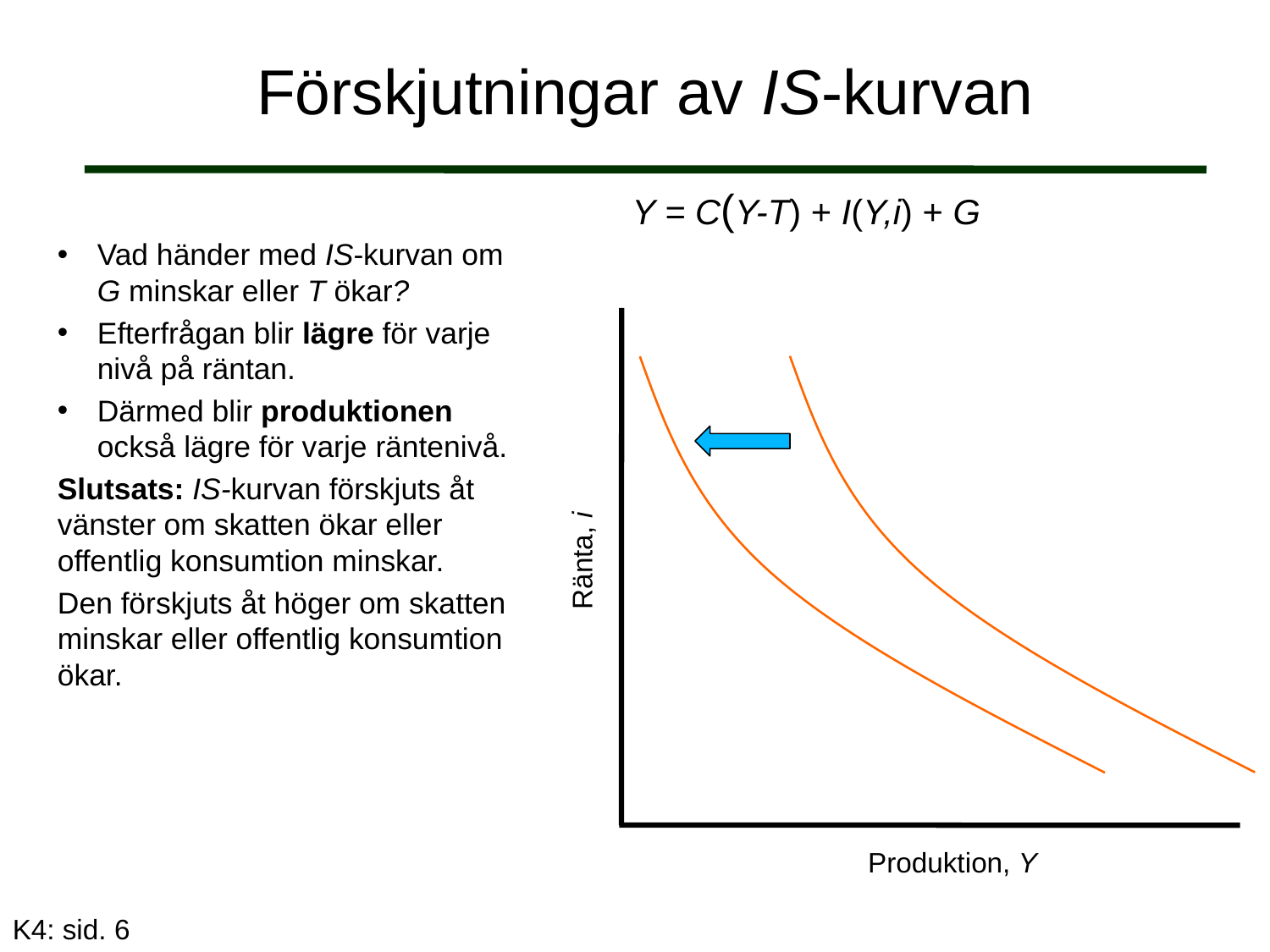

# Förskjutningar av IS-kurvan
Y = C(Y-T) + I(Y,i) + G
Vad händer med IS-kurvan om G minskar eller T ökar?
Efterfrågan blir lägre för varje nivå på räntan.
Därmed blir produktionen också lägre för varje räntenivå.
Slutsats: IS-kurvan förskjuts åt vänster om skatten ökar eller offentlig konsumtion minskar.
Den förskjuts åt höger om skatten minskar eller offentlig konsumtion ökar.

Ränta, i

Produktion, Y
K4: sid. 6